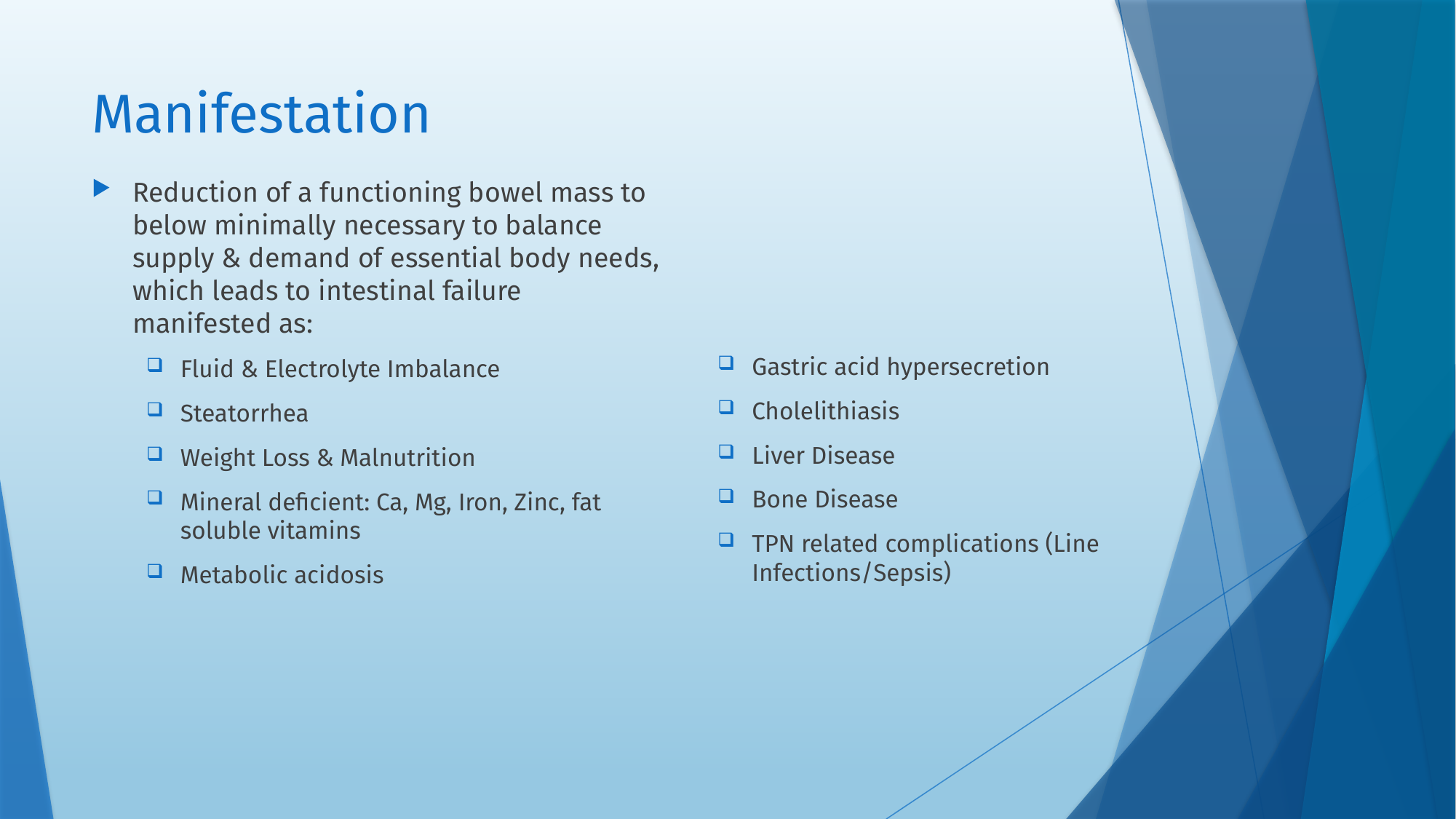

# Manifestation
Reduction of a functioning bowel mass to below minimally necessary to balance supply & demand of essential body needs, which leads to intestinal failure manifested as:
Fluid & Electrolyte Imbalance
Steatorrhea
Weight Loss & Malnutrition
Mineral deficient: Ca, Mg, Iron, Zinc, fat soluble vitamins
Metabolic acidosis

Gastric acid hypersecretion
Cholelithiasis
Liver Disease
Bone Disease
TPN related complications (Line Infections/Sepsis)